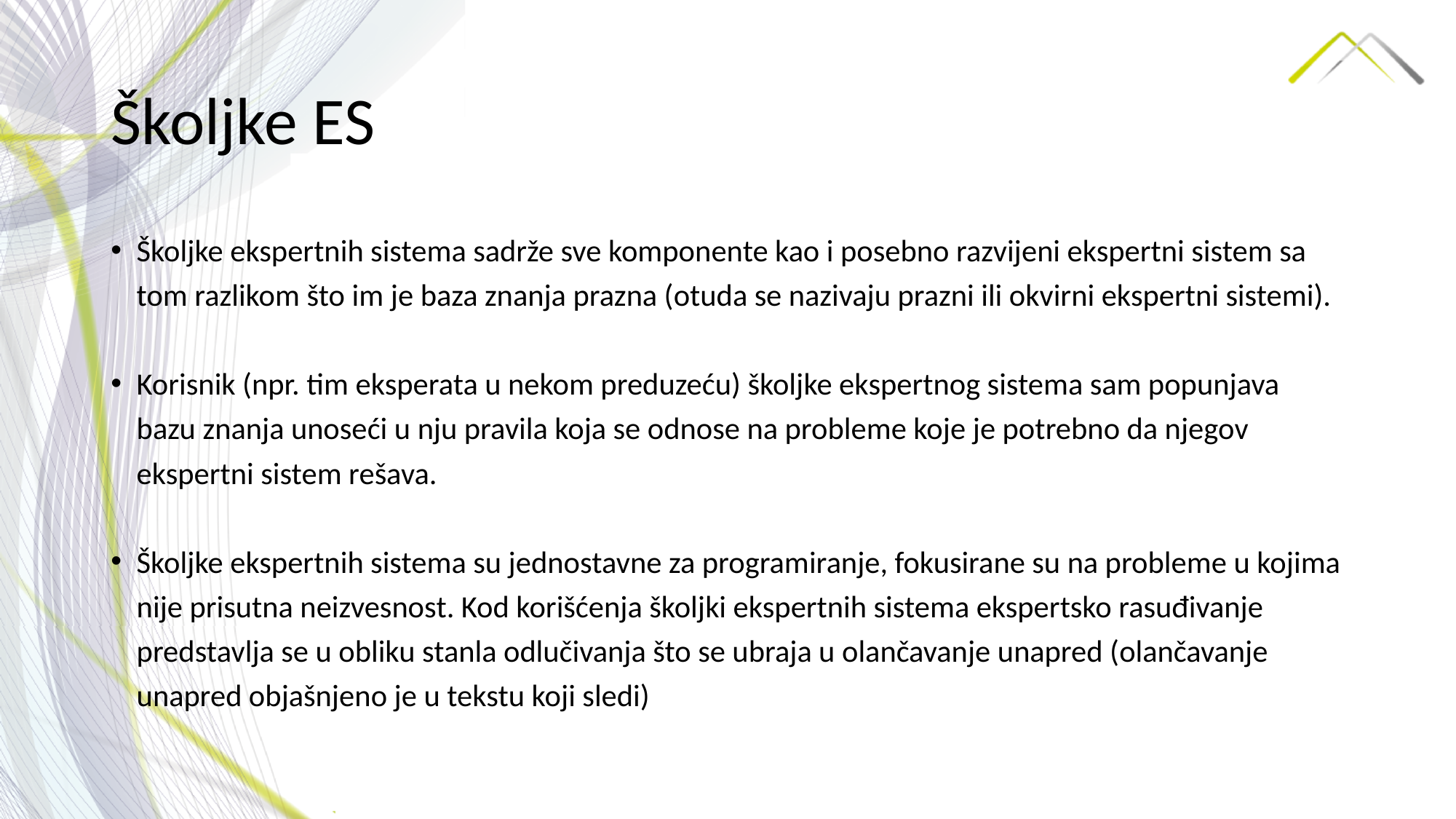

# Školjke ES
Školjke ekspertnih sistema sadrže sve komponente kao i posebno razvijeni ekspertni sistem sa tom razlikom što im je baza znanja prazna (otuda se nazivaju prazni ili okvirni ekspertni sistemi).

Korisnik (npr. tim eksperata u nekom preduzeću) školjke ekspertnog sistema sam popunjava bazu znanja unoseći u nju pravila koja se odnose na probleme koje je potrebno da njegov ekspertni sistem rešava.

Školjke ekspertnih sistema su jednostavne za programiranje, fokusirane su na probleme u kojima nije prisutna neizvesnost. Kod korišćenja školjki ekspertnih sistema ekspertsko rasuđivanje predstavlja se u obliku stanla odlučivanja što se ubraja u olančavanje unapred (olančavanje unapred objašnjeno je u tekstu koji sledi)